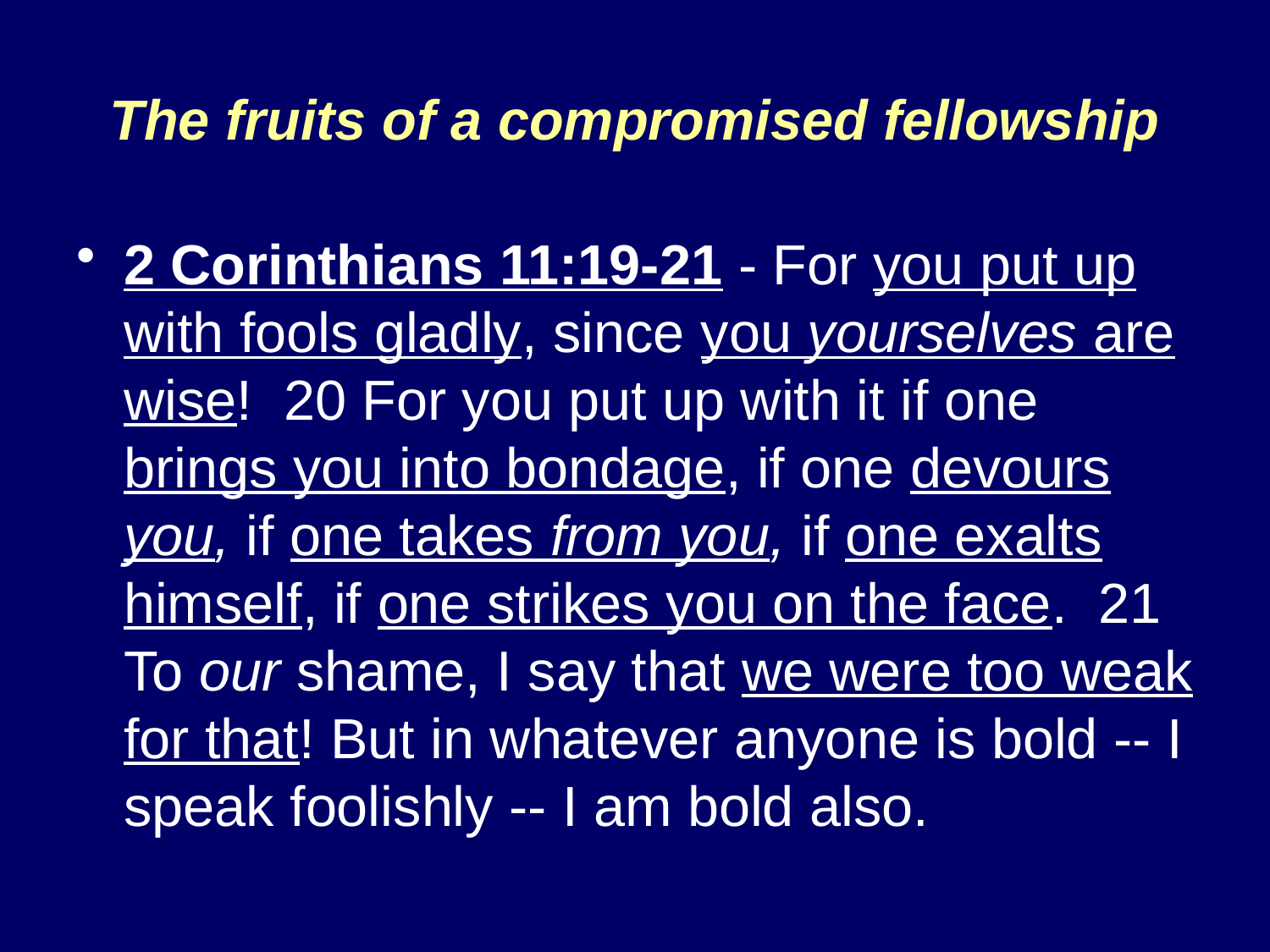

# The fruits of a compromised fellowship
2 Corinthians 11:19-21 - For you put up with fools gladly, since you yourselves are wise!  20 For you put up with it if one brings you into bondage, if one devours you, if one takes from you, if one exalts himself, if one strikes you on the face.  21 To our shame, I say that we were too weak for that! But in whatever anyone is bold -- I speak foolishly -- I am bold also.